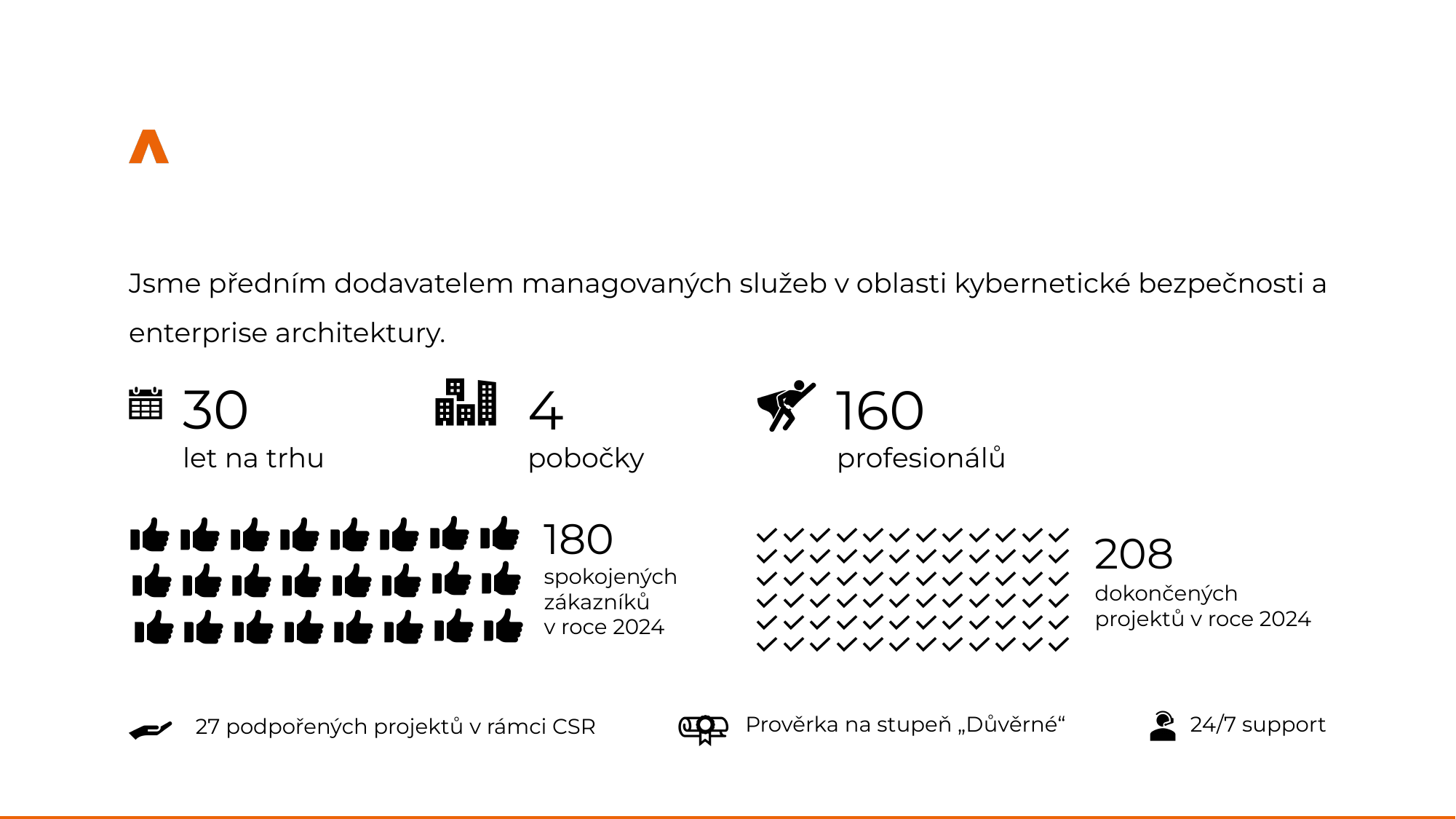

Jsme předním dodavatelem managovaných služeb v oblasti kybernetické bezpečnosti a enterprise architektury.